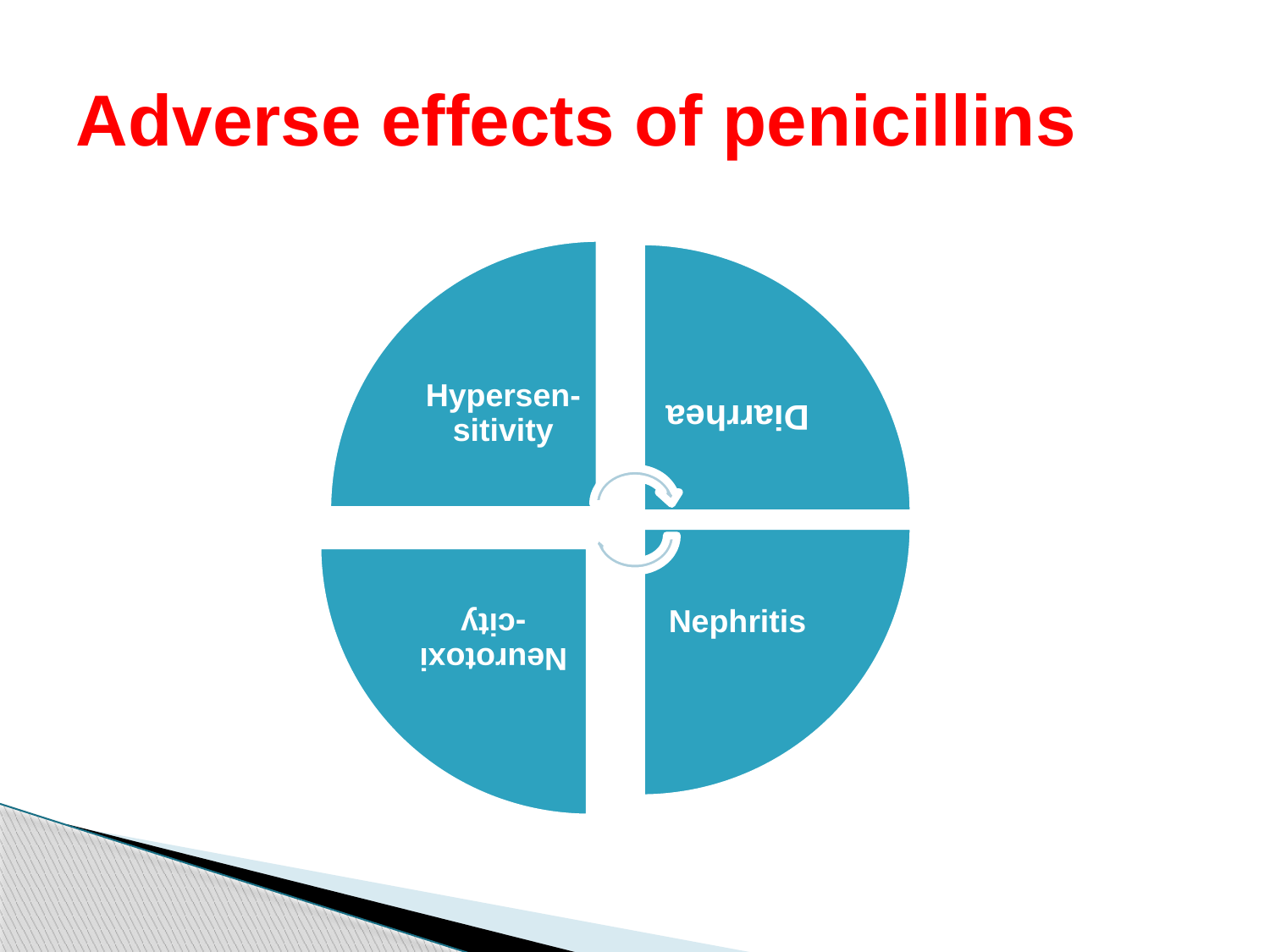

# Adverse effects of penicillins
Hypersen-sitivity
Diarrhea
Nephritis
Neurotoxi-city